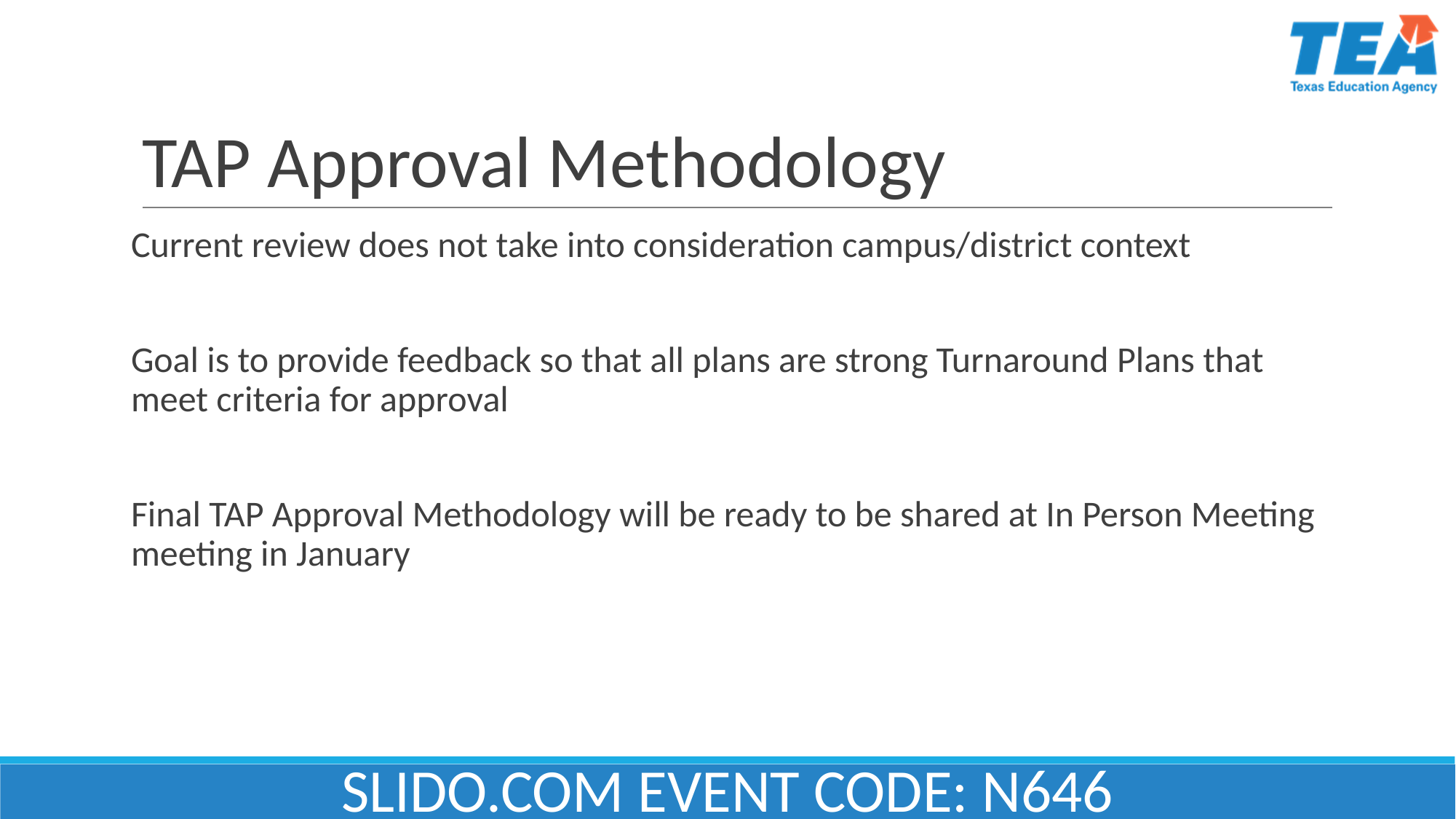

# TAP Approval Methodology
Current review does not take into consideration campus/district context

Goal is to provide feedback so that all plans are strong Turnaround Plans that meet criteria for approval

Final TAP Approval Methodology will be ready to be shared at In Person Meeting meeting in January
SLIDO.COM EVENT CODE: N646